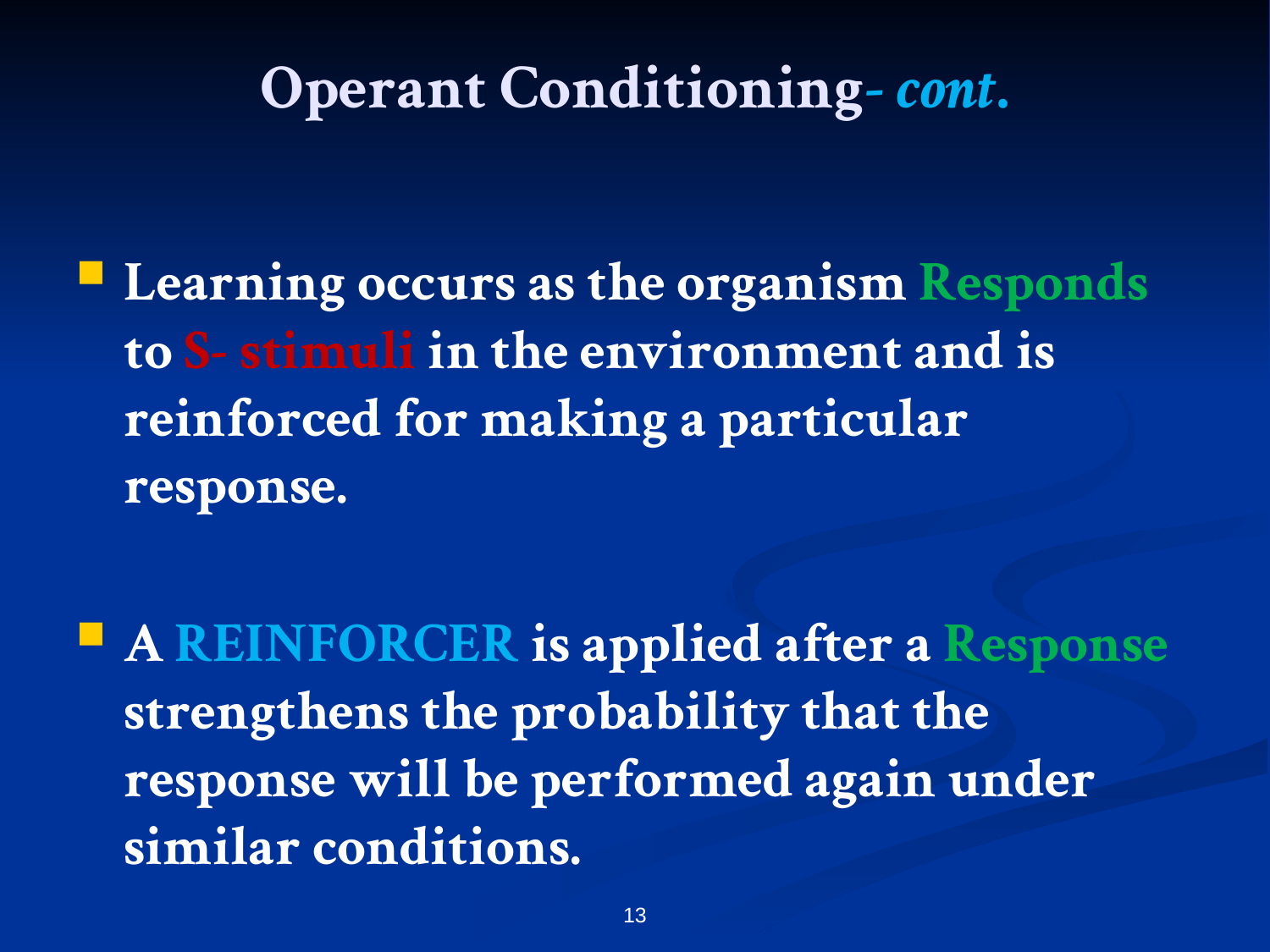

# Operant Conditioning- cont.

Learning occurs as the organism Responds to S- stimuli in the environment and is reinforced for making a particular response.

A REINFORCER is applied after a Response strengthens the probability that the response will be performed again under similar conditions.

13